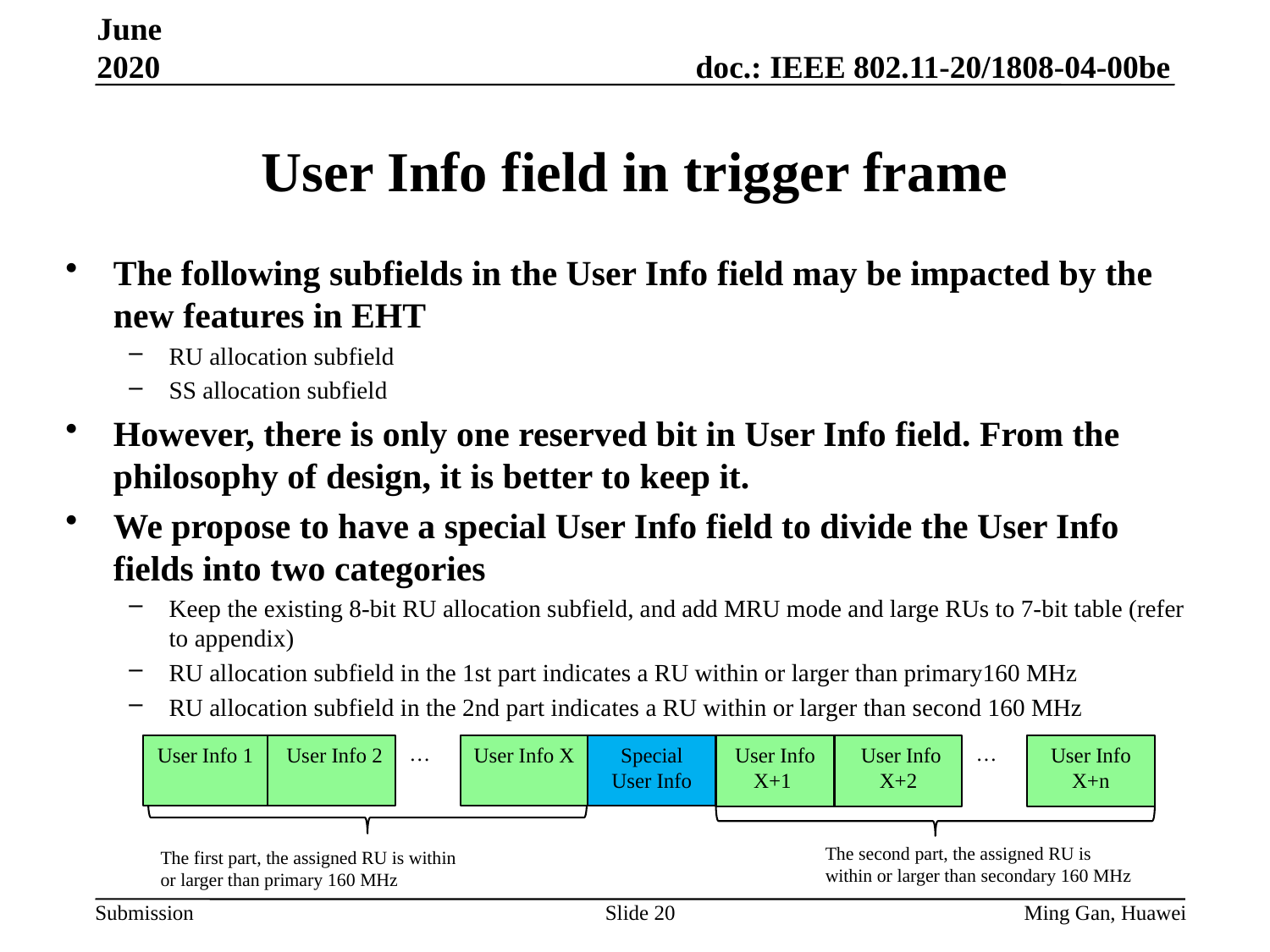

June 2020
# User Info field in trigger frame
The following subfields in the User Info field may be impacted by the new features in EHT
RU allocation subfield
SS allocation subfield
However, there is only one reserved bit in User Info field. From the philosophy of design, it is better to keep it.
We propose to have a special User Info field to divide the User Info fields into two categories
Keep the existing 8-bit RU allocation subfield, and add MRU mode and large RUs to 7-bit table (refer to appendix)
RU allocation subfield in the 1st part indicates a RU within or larger than primary160 MHz
RU allocation subfield in the 2nd part indicates a RU within or larger than second 160 MHz

…
…
 User Info 2
User Info 1
User Info X
Special User Info
 User Info X+2

User Info X+1
User Info X+n
The second part, the assigned RU is within or larger than secondary 160 MHz
The first part, the assigned RU is within or larger than primary 160 MHz
Slide 20
Ming Gan, Huawei